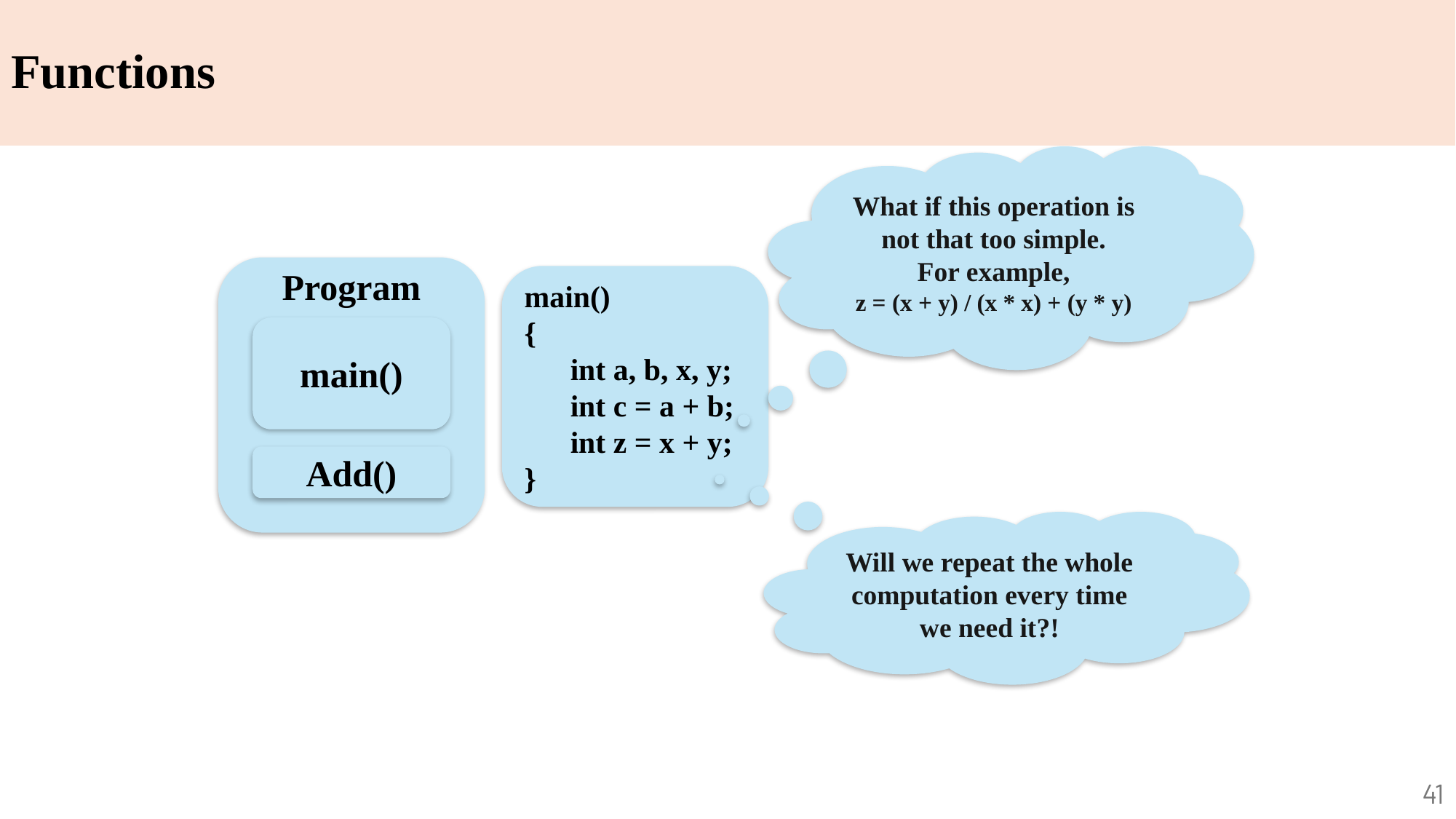

# Functions
What if this operation is not that too simple.
For example,
z = (x + y) / (x * x) + (y * y)

Program

main()
{
      int a, b, x, y;
      int c = a + b;
      int z = x + y;
}
main()
Add()
Will we repeat the whole computation every time we need it?!
41